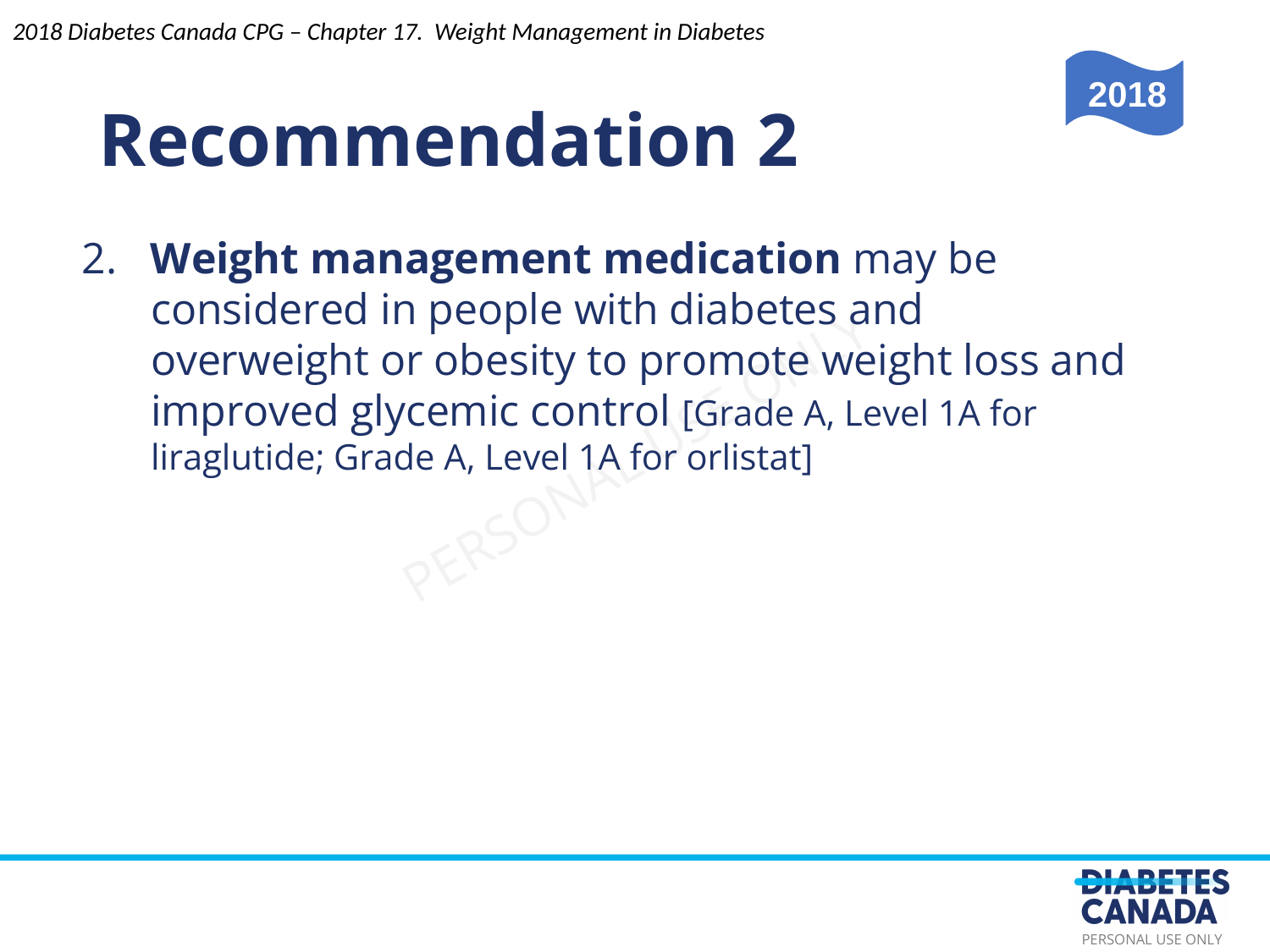

Recommendation 2
2018 Diabetes Canada CPG – Chapter 17.  Weight Management in Diabetes
2018
2.   Weight management medication may be considered in people with diabetes and overweight or obesity to promote weight loss and improved glycemic control [Grade A, Level 1A for liraglutide; Grade A, Level 1A for orlistat]